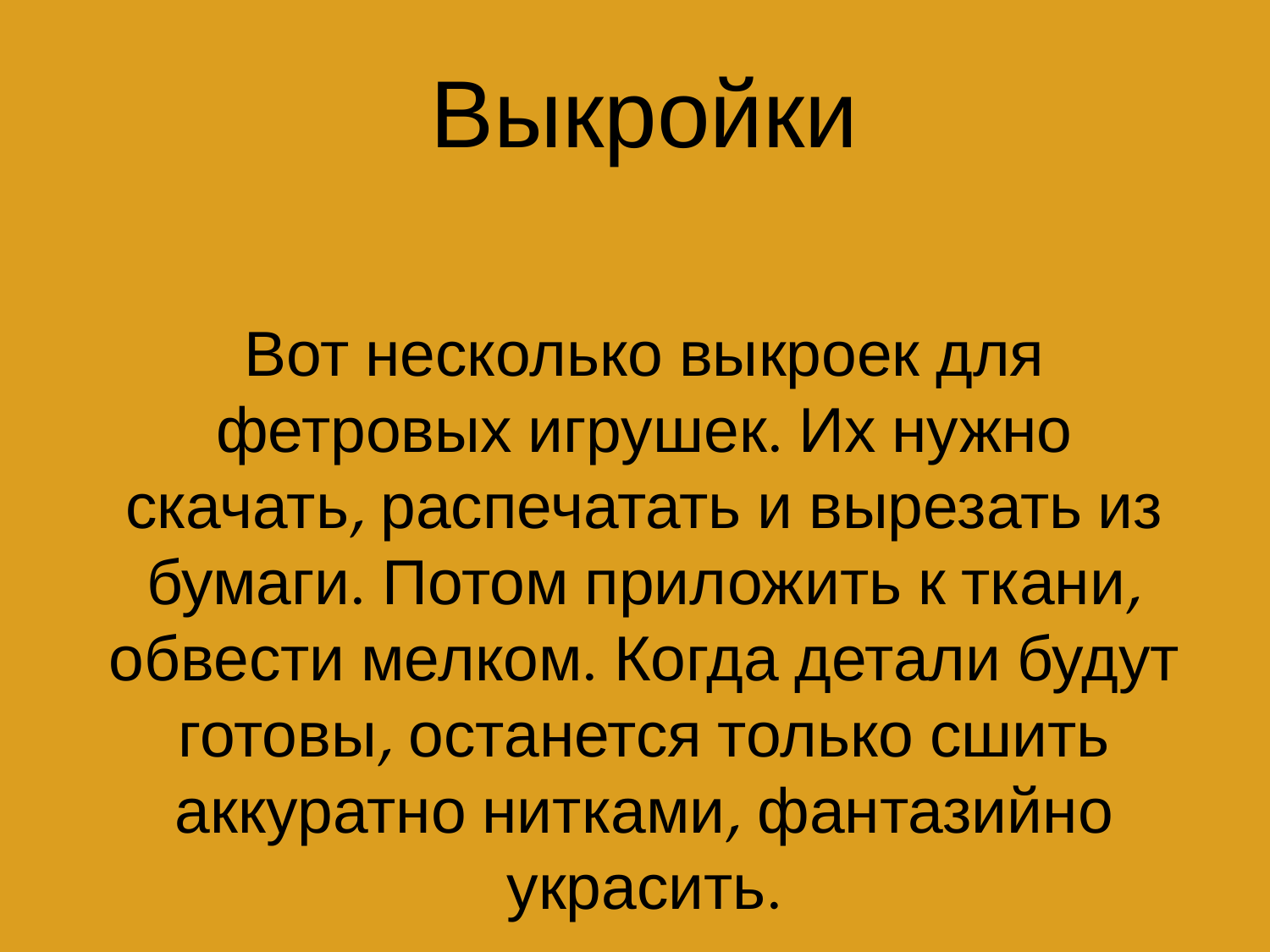

#
Выкройки

Вот несколько выкроек для фетровых игрушек. Их нужно скачать, распечатать и вырезать из бумаги. Потом приложить к ткани, обвести мелком. Когда детали будут готовы, останется только сшить аккуратно нитками, фантазийно украсить.